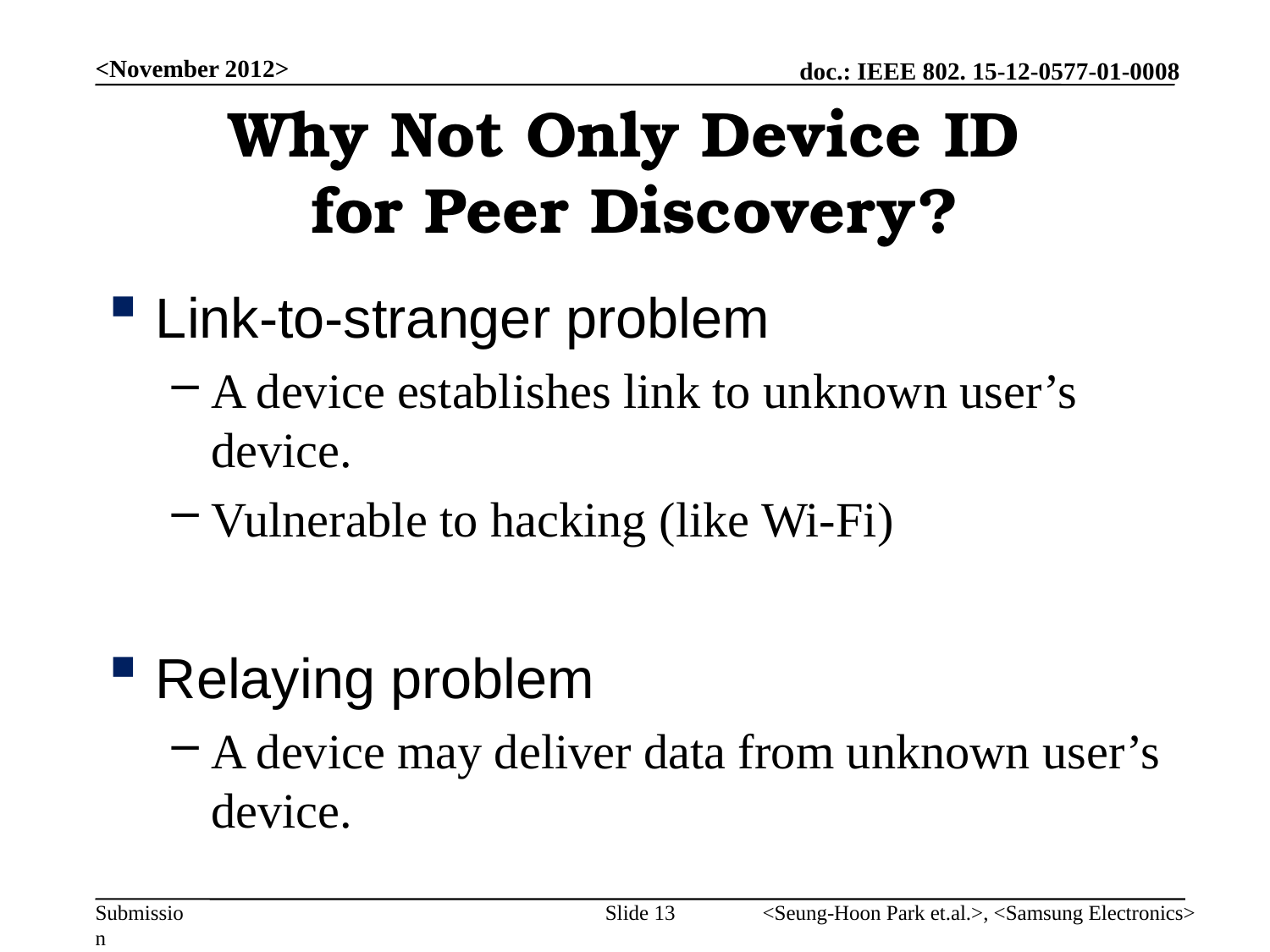

<November 2012>
# Why Not Only Device ID for Peer Discovery?
Link-to-stranger problem
A device establishes link to unknown user’s device.
Vulnerable to hacking (like Wi-Fi)

Relaying problem
A device may deliver data from unknown user’s device.
Slide 13
<Seung-Hoon Park et.al.>, <Samsung Electronics>